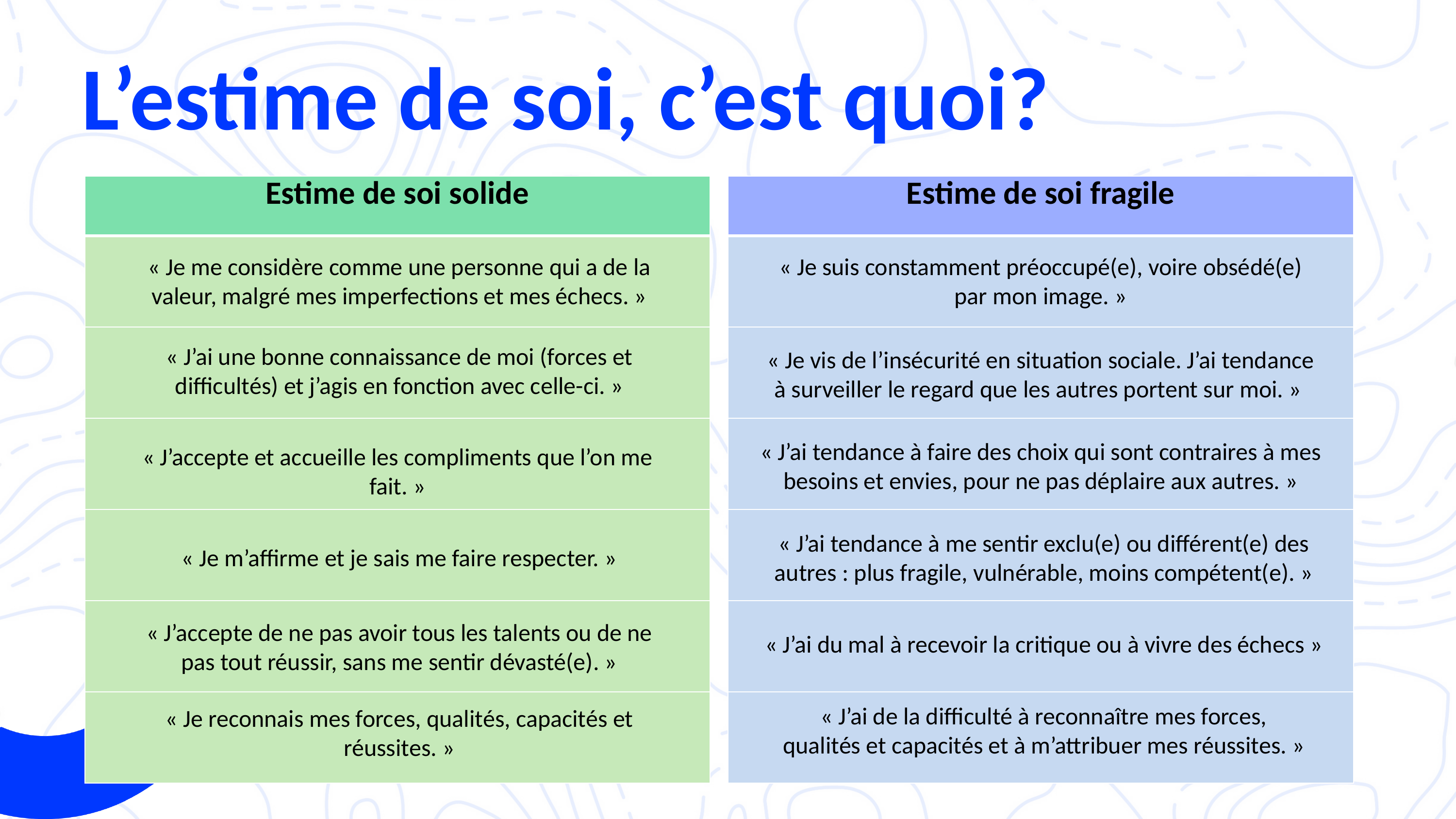

L’estime de soi, c’est quoi?
| Estime de soi solide |
| --- |
|  |
|  |
|  |
|  |
|  |
|  |
| Estime de soi fragile |
| --- |
|  |
|  |
|  |
|  |
|  |
|  |
« Je me considère comme une personne qui a de la valeur, malgré mes imperfections et mes échecs. »
« Je suis constamment préoccupé(e), voire obsédé(e) par mon image. »
« J’ai une bonne connaissance de moi (forces et difficultés) et j’agis en fonction avec celle-ci. »
« Je vis de l’insécurité en situation sociale. J’ai tendance à surveiller le regard que les autres portent sur moi. »
« J’ai tendance à faire des choix qui sont contraires à mes besoins et envies, pour ne pas déplaire aux autres. »
« J’accepte et accueille les compliments que l’on me fait. »
« J’ai tendance à me sentir exclu(e) ou différent(e) des autres : plus fragile, vulnérable, moins compétent(e). »
« Je m’affirme et je sais me faire respecter. »

« J’accepte de ne pas avoir tous les talents ou de ne pas tout réussir, sans me sentir dévasté(e). »
« J’ai du mal à recevoir la critique ou à vivre des échecs »
« J’ai de la difficulté à reconnaître mes forces, qualités et capacités et à m’attribuer mes réussites. »
« Je reconnais mes forces, qualités, capacités et réussites. »